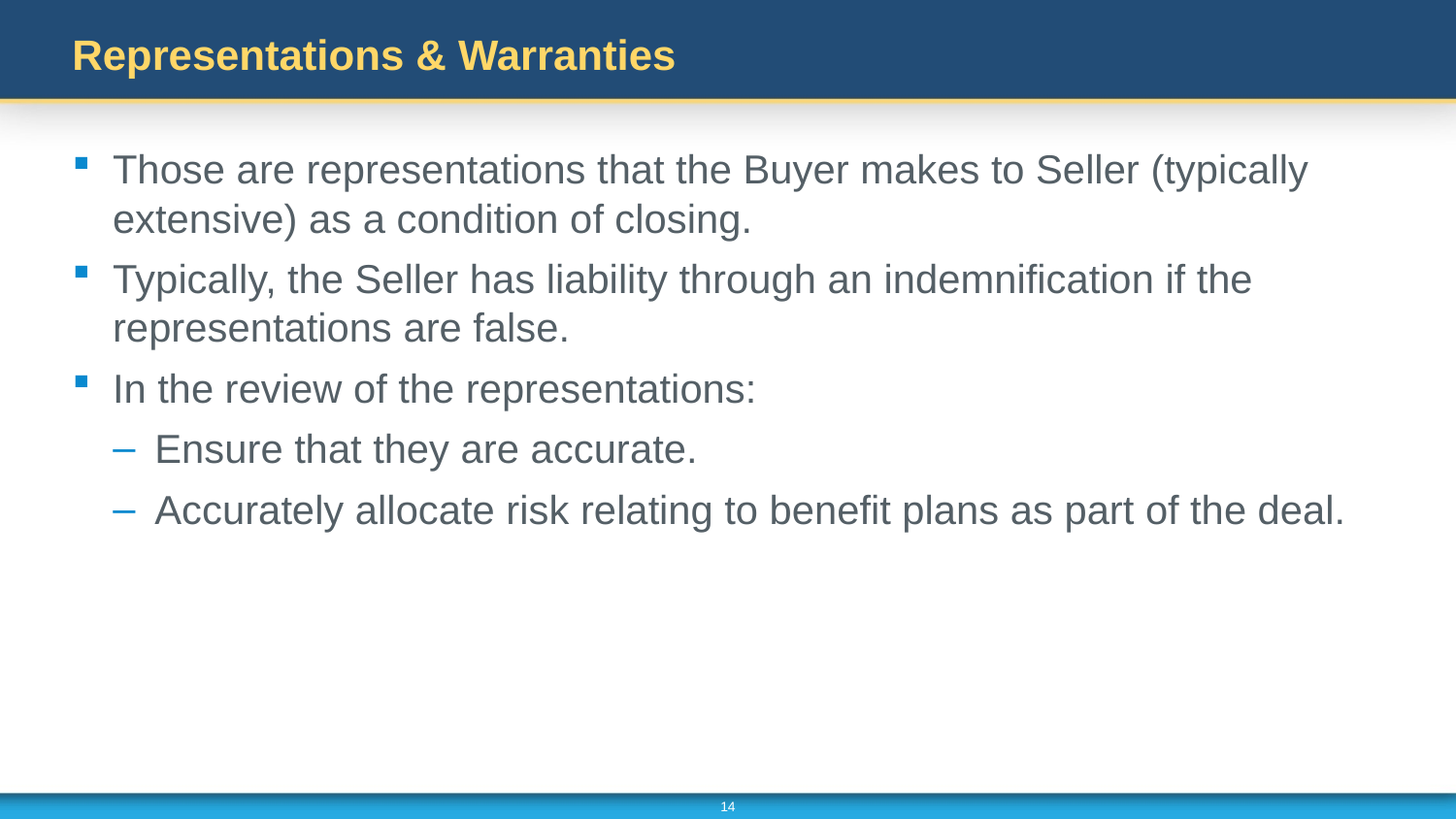

# Representations & Warranties
Those are representations that the Buyer makes to Seller (typically extensive) as a condition of closing.
Typically, the Seller has liability through an indemnification if the representations are false.
In the review of the representations:
Ensure that they are accurate.
Accurately allocate risk relating to benefit plans as part of the deal.